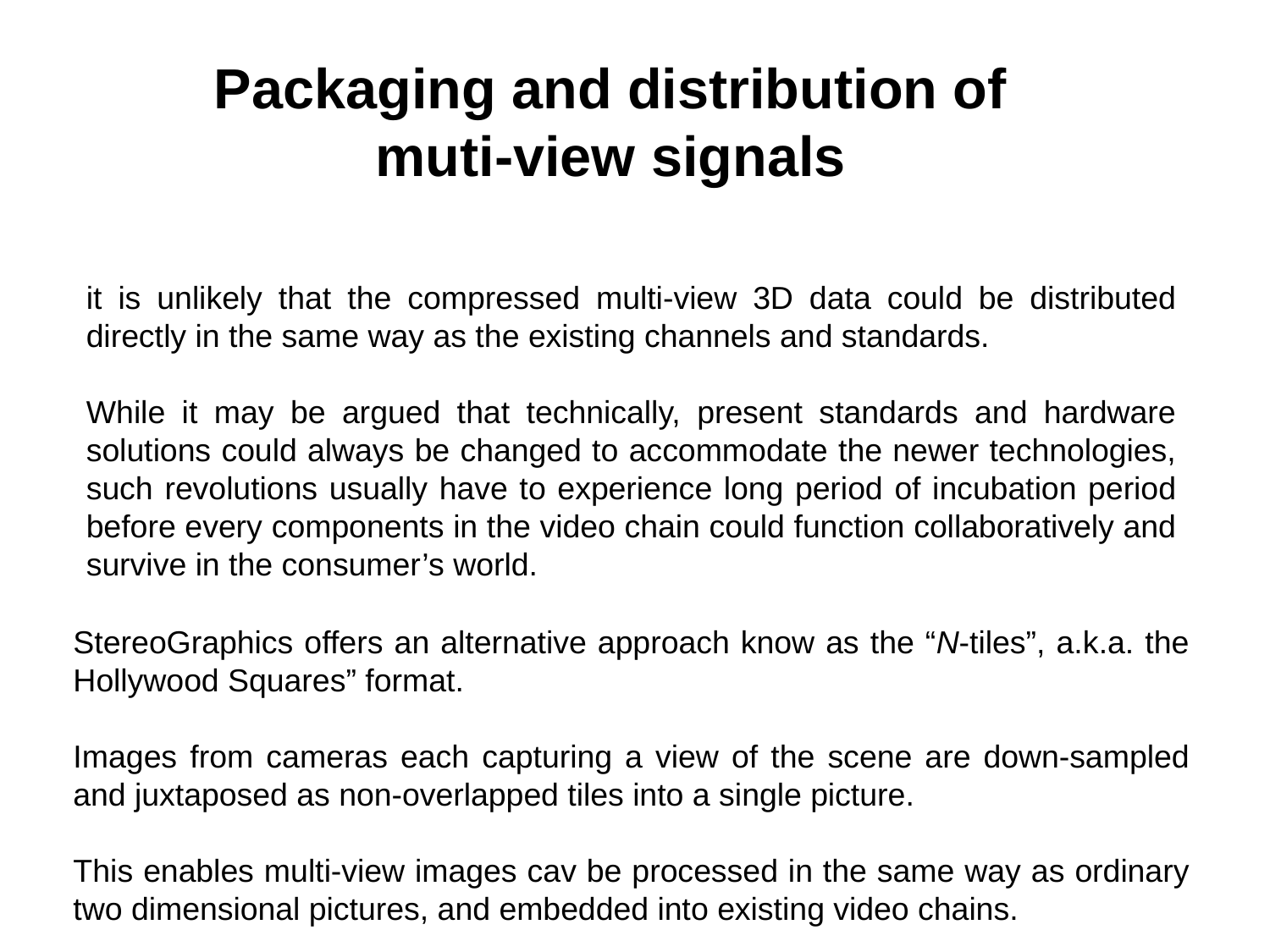

Packaging and distribution of muti-view signals
it is unlikely that the compressed multi-view 3D data could be distributed directly in the same way as the existing channels and standards.

While it may be argued that technically, present standards and hardware solutions could always be changed to accommodate the newer technologies, such revolutions usually have to experience long period of incubation period before every components in the video chain could function collaboratively and survive in the consumer’s world.
StereoGraphics offers an alternative approach know as the “N-tiles”, a.k.a. the Hollywood Squares” format.

Images from cameras each capturing a view of the scene are down-sampled and juxtaposed as non-overlapped tiles into a single picture.

This enables multi-view images cav be processed in the same way as ordinary two dimensional pictures, and embedded into existing video chains.